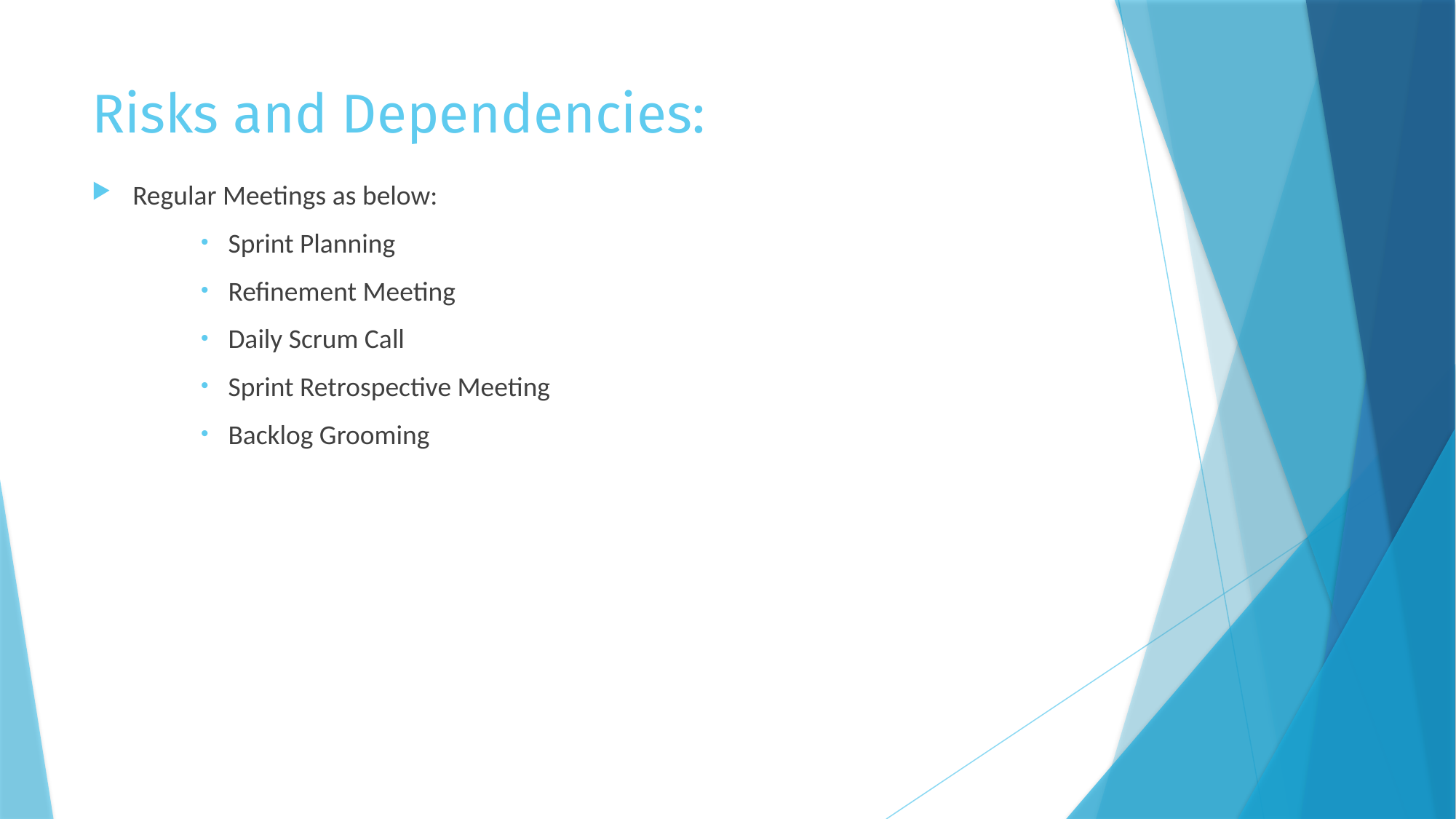

# Risks and Dependencies:
Regular Meetings as below:
Sprint Planning
Refinement Meeting
Daily Scrum Call
Sprint Retrospective Meeting
Backlog Grooming